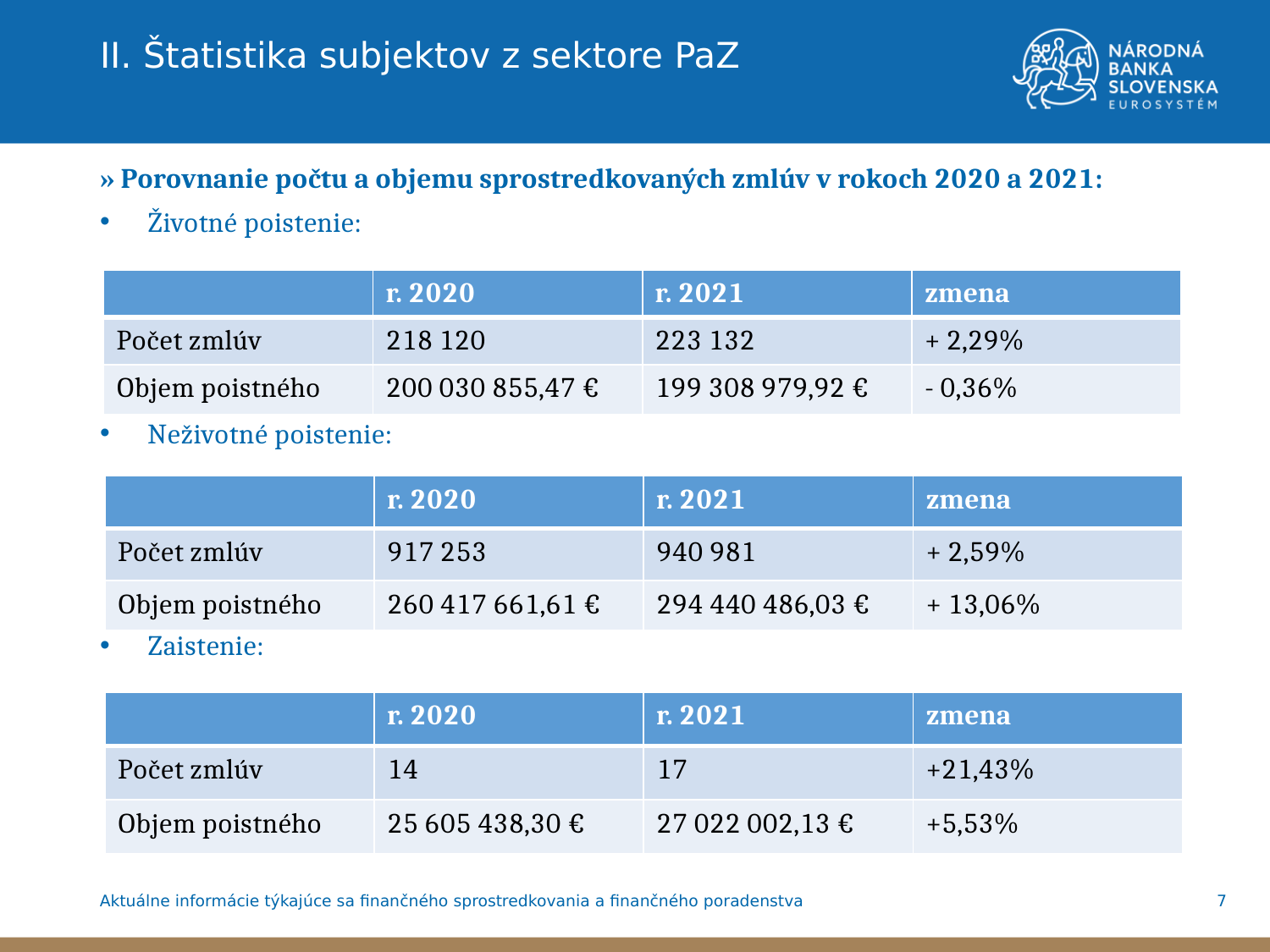

II. Štatistika subjektov z sektore PaZ

» Porovnanie počtu a objemu sprostredkovaných zmlúv v rokoch 2020 a 2021:
Životné poistenie:

Neživotné poistenie:

Zaistenie:

|  | r. 2020 | r. 2021 | zmena |
| --- | --- | --- | --- |
| Počet zmlúv | 218 120 | 223 132 | + 2,29% |
| Objem poistného | 200 030 855,47 € | 199 308 979,92 € | - 0,36% |
|  | r. 2020 | r. 2021 | zmena |
| --- | --- | --- | --- |
| Počet zmlúv | 917 253 | 940 981 | + 2,59% |
| Objem poistného | 260 417 661,61 € | 294 440 486,03 € | + 13,06% |
|  | r. 2020 | r. 2021 | zmena |
| --- | --- | --- | --- |
| Počet zmlúv | 14 | 17 | +21,43% |
| Objem poistného | 25 605 438,30 € | 27 022 002,13 € | +5,53% |
7
Aktuálne informácie týkajúce sa finančného sprostredkovania a finančného poradenstva